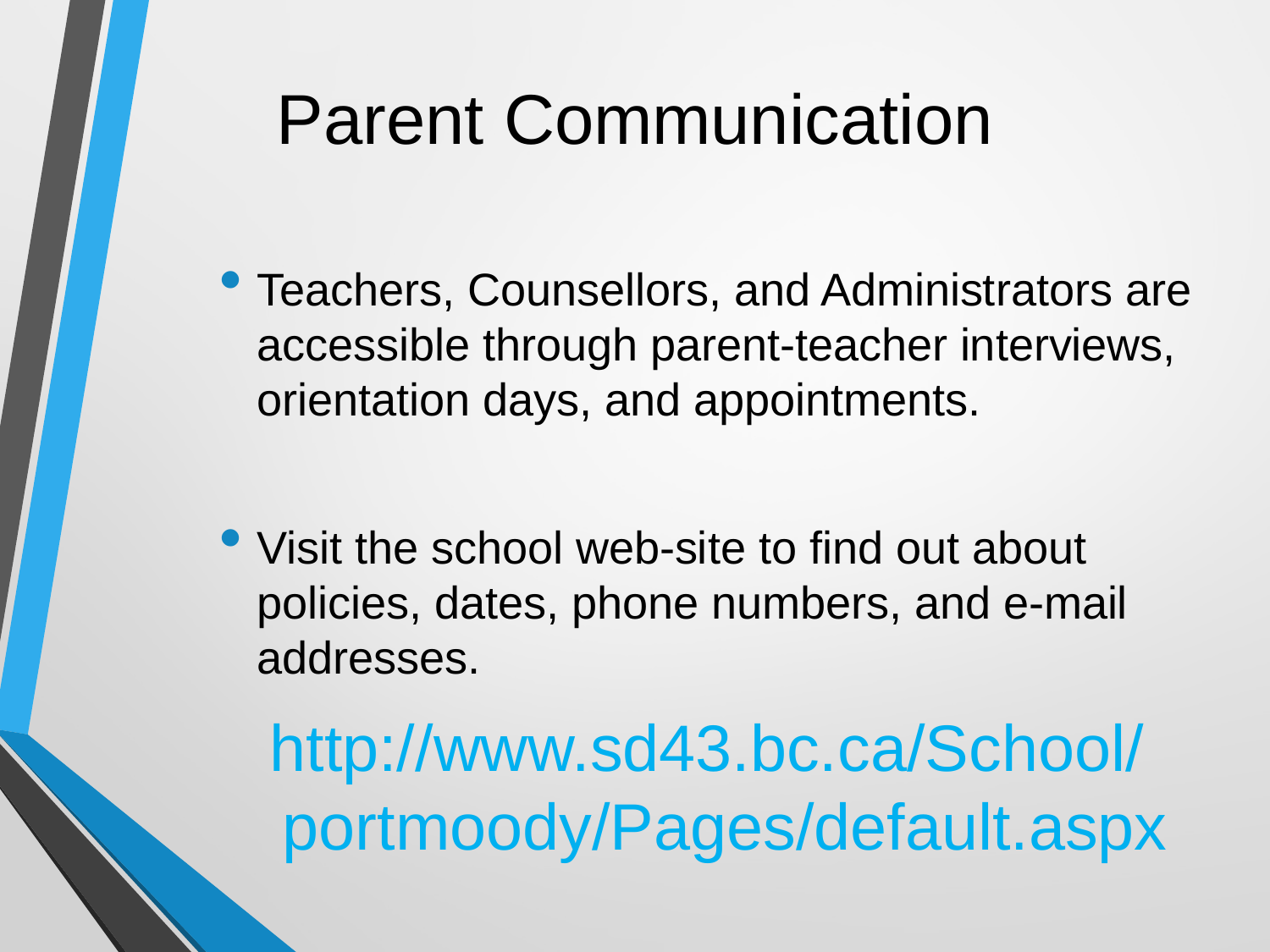

# Parent Communication
Teachers, Counsellors, and Administrators are accessible through parent-teacher interviews, orientation days, and appointments.

Visit the school web-site to find out about policies, dates, phone numbers, and e-mail addresses.
http://www.sd43.bc.ca/School/portmoody/Pages/default.aspx